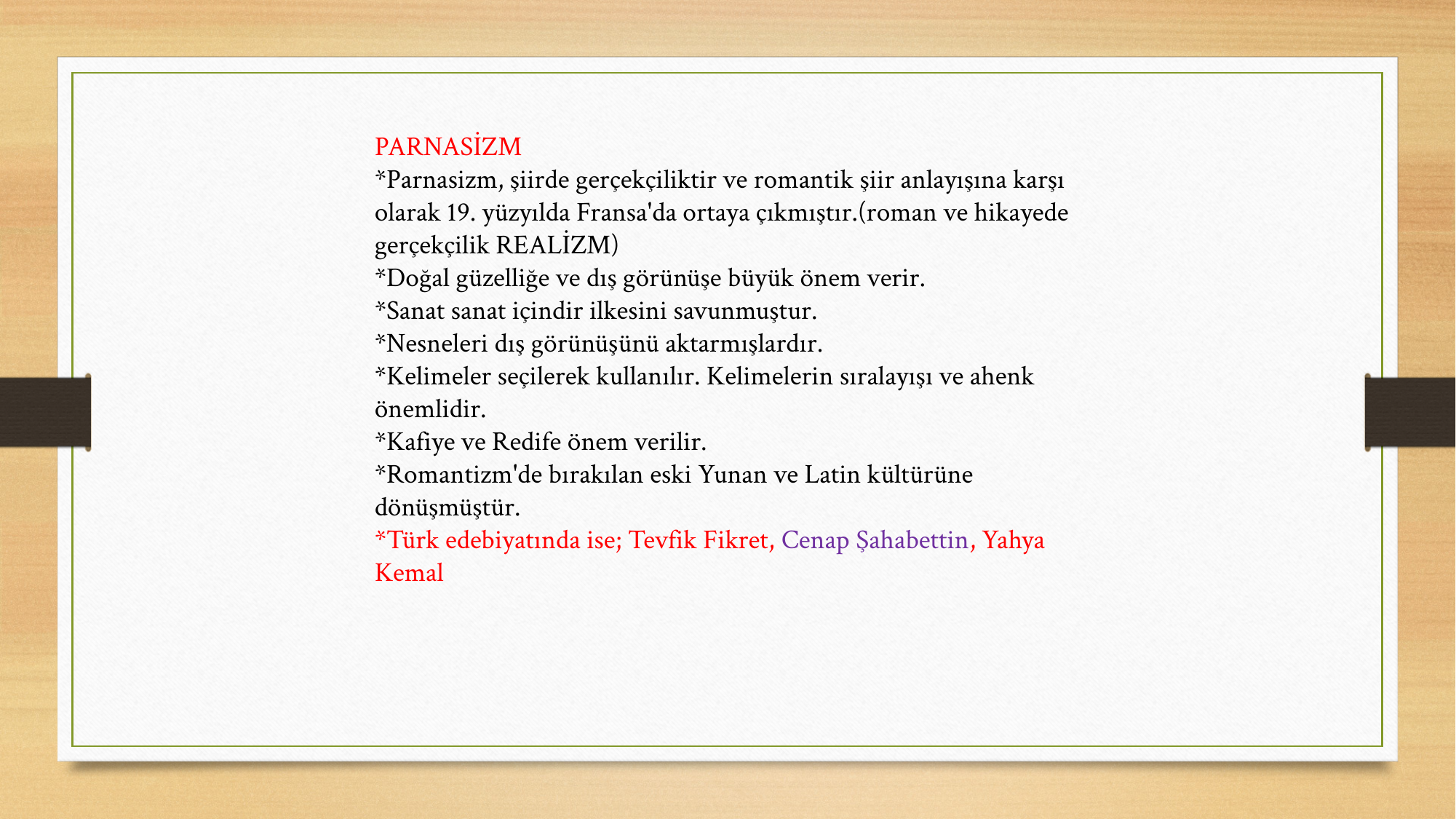

PARNASİZM
*Parnasizm, şiirde gerçekçiliktir ve romantik şiir anlayışına karşı olarak 19. yüzyılda Fransa'da ortaya çıkmıştır.(roman ve hikayede gerçekçilik REALİZM)
*Doğal güzelliğe ve dış görünüşe büyük önem verir.
*Sanat sanat içindir ilkesini savunmuştur.
*Nesneleri dış görünüşünü aktarmışlardır.
*Kelimeler seçilerek kullanılır. Kelimelerin sıralayışı ve ahenk önemlidir.
*Kafiye ve Redife önem verilir.
*Romantizm'de bırakılan eski Yunan ve Latin kültürüne dönüşmüştür.
*Türk edebiyatında ise; Tevfik Fikret, Cenap Şahabettin, Yahya Kemal